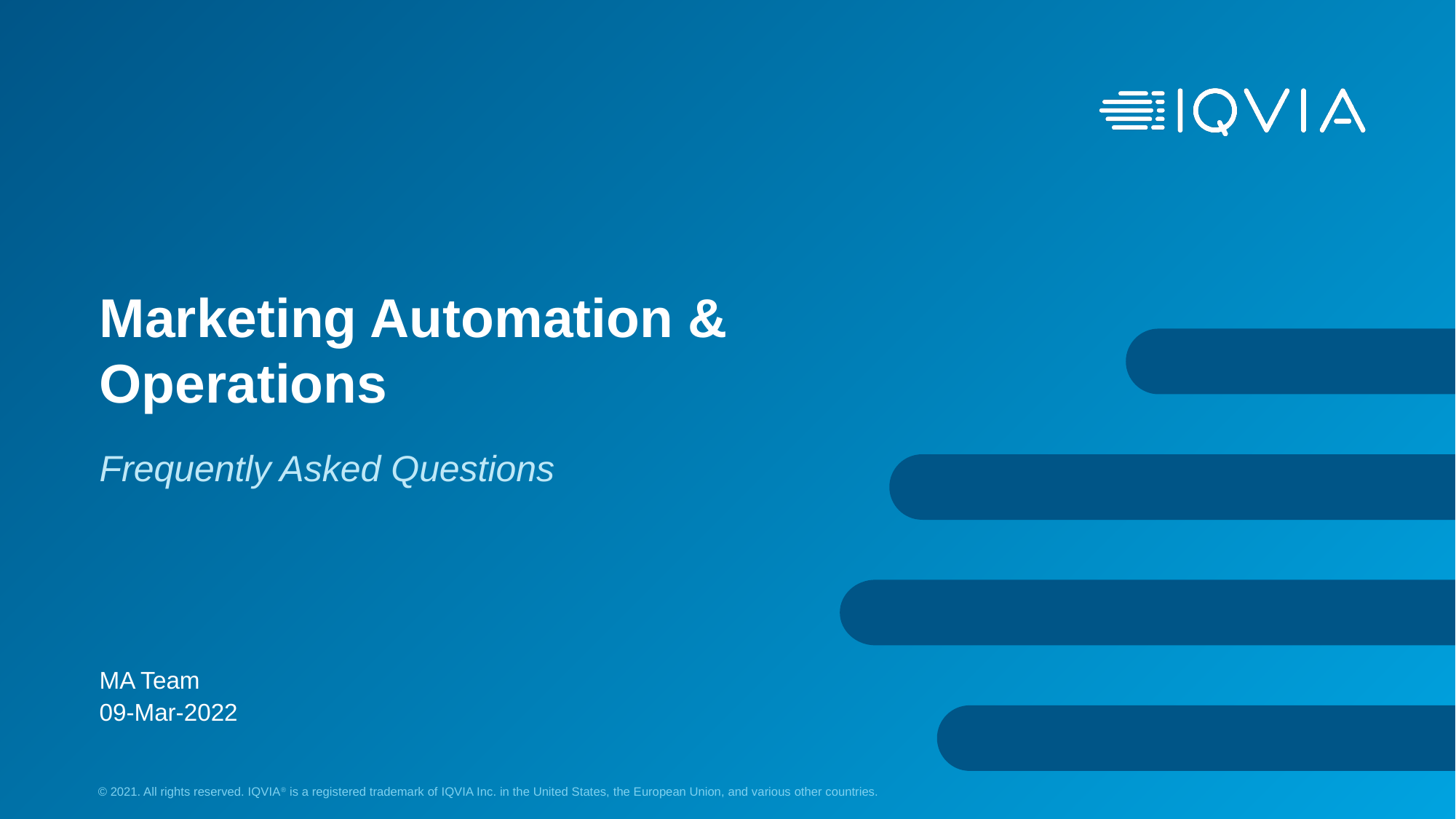

# Marketing Automation & Operations
Frequently Asked Questions
MA Team
09-Mar-2022